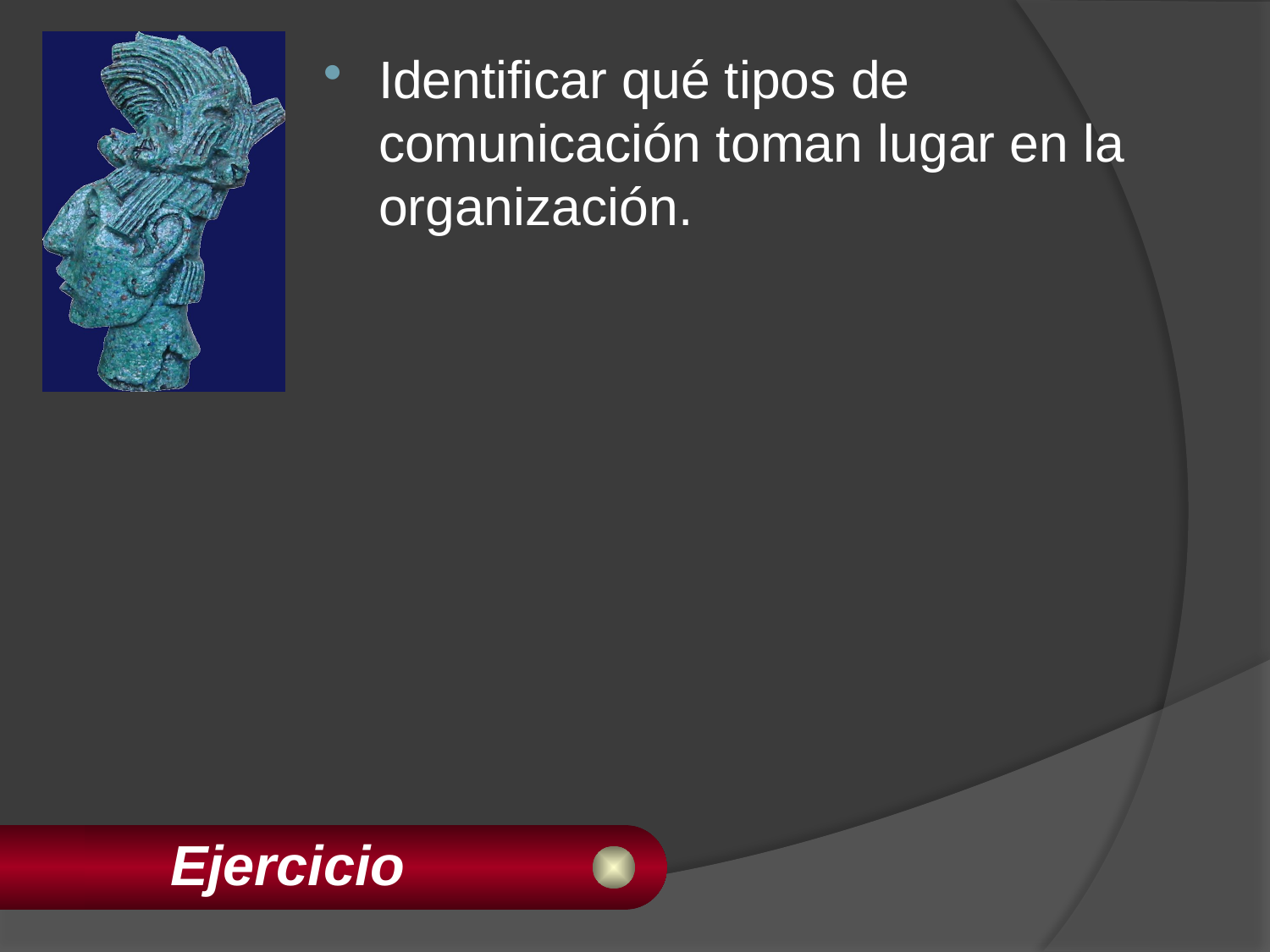

Identificar qué tipos de comunicación toman lugar en la organización.
# Ejercicio